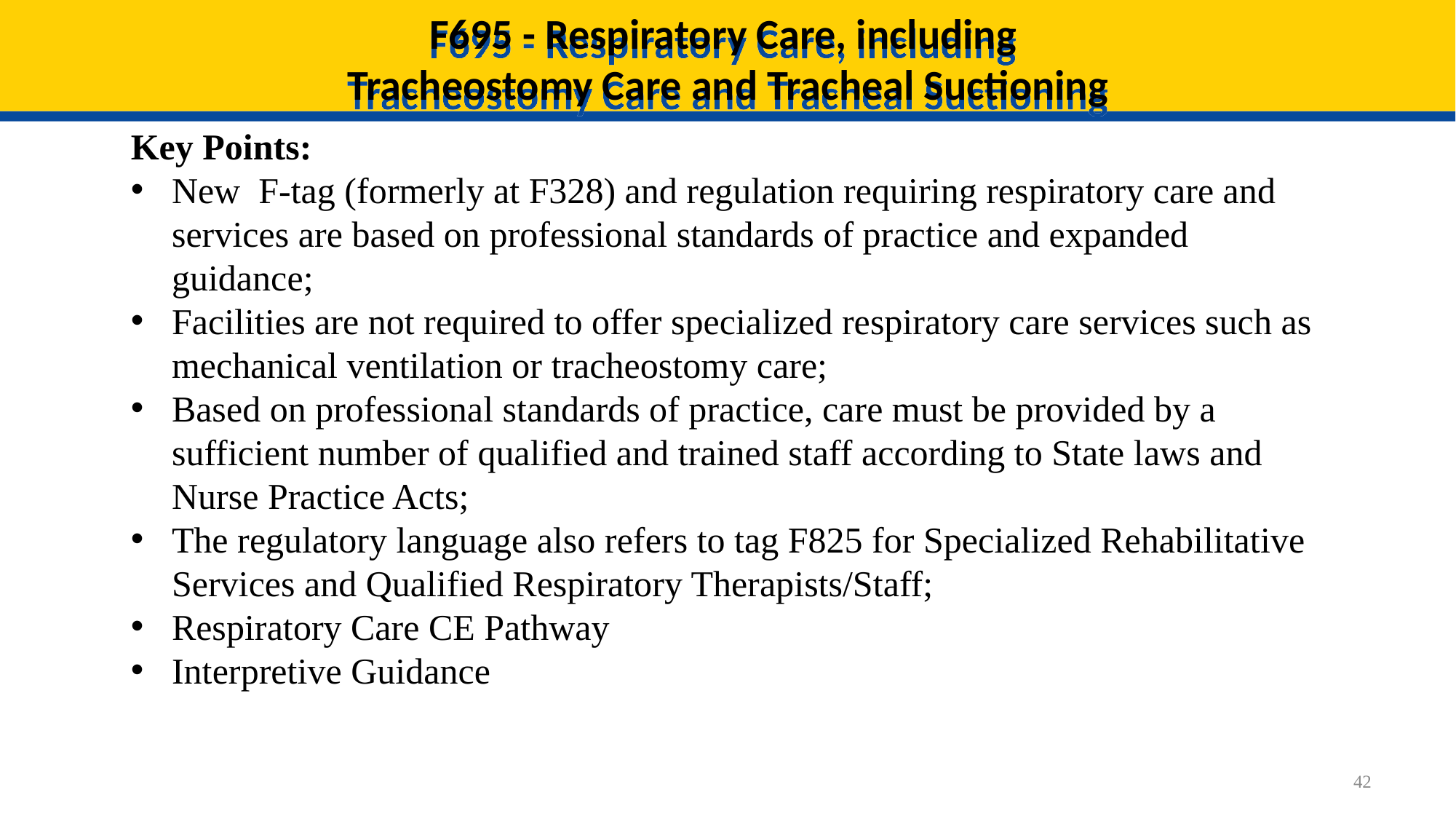

# F695 - Respiratory Care, including Tracheostomy Care and Tracheal Suctioning
Key Points:
New  F-tag (formerly at F328) and regulation requiring respiratory care and services are based on professional standards of practice and expanded guidance;
Facilities are not required to offer specialized respiratory care services such as mechanical ventilation or tracheostomy care;
Based on professional standards of practice, care must be provided by a sufficient number of qualified and trained staff according to State laws and Nurse Practice Acts;
The regulatory language also refers to tag F825 for Specialized Rehabilitative Services and Qualified Respiratory Therapists/Staff;
Respiratory Care CE Pathway
Interpretive Guidance

42